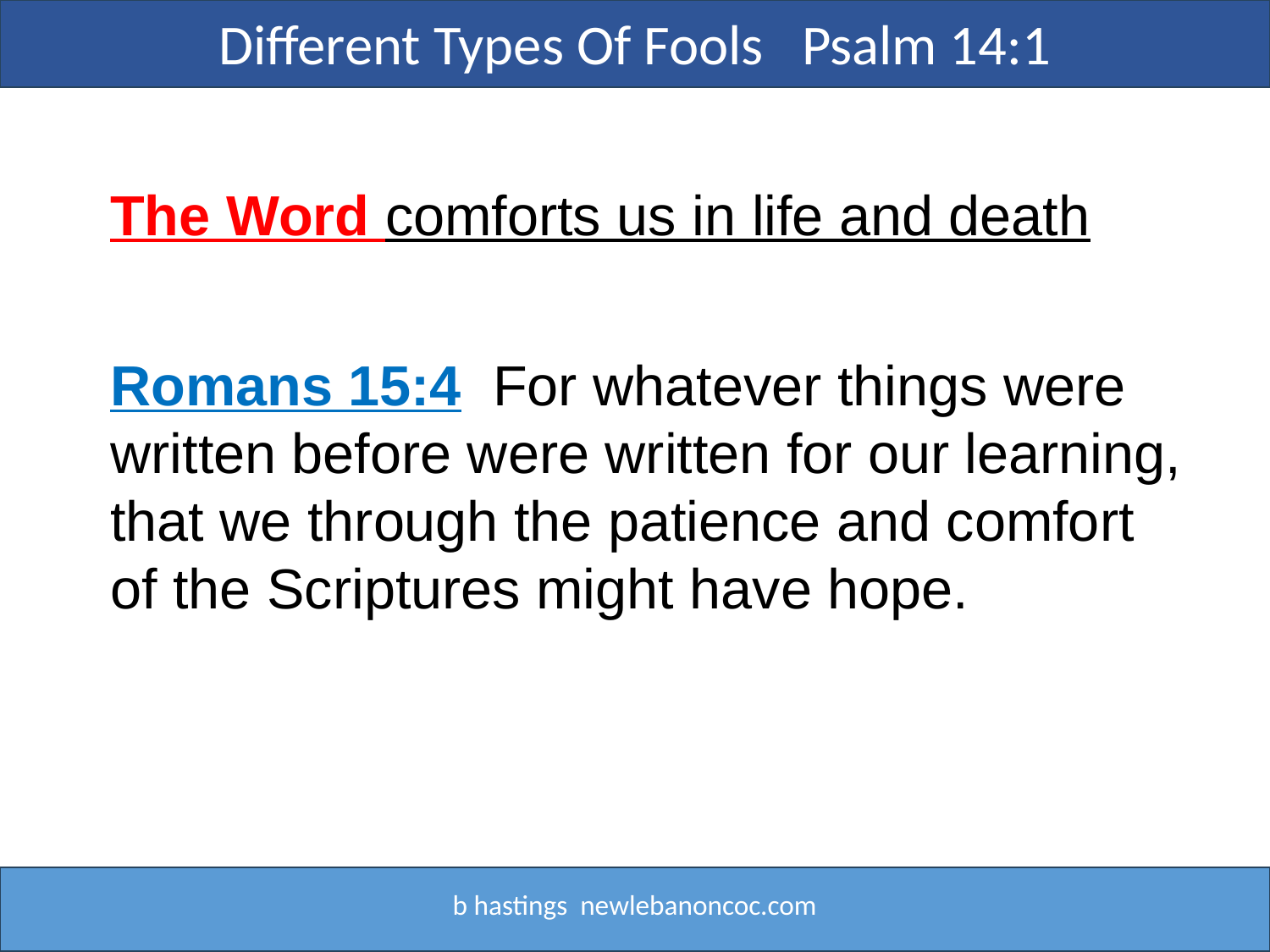

Different Types Of Fools   Psalm 14:1

The Word comforts us in life and death

Romans 15:4  For whatever things were written before were written for our learning, that we through the patience and comfort of the Scriptures might have hope.

b hastings  newlebanoncoc.com